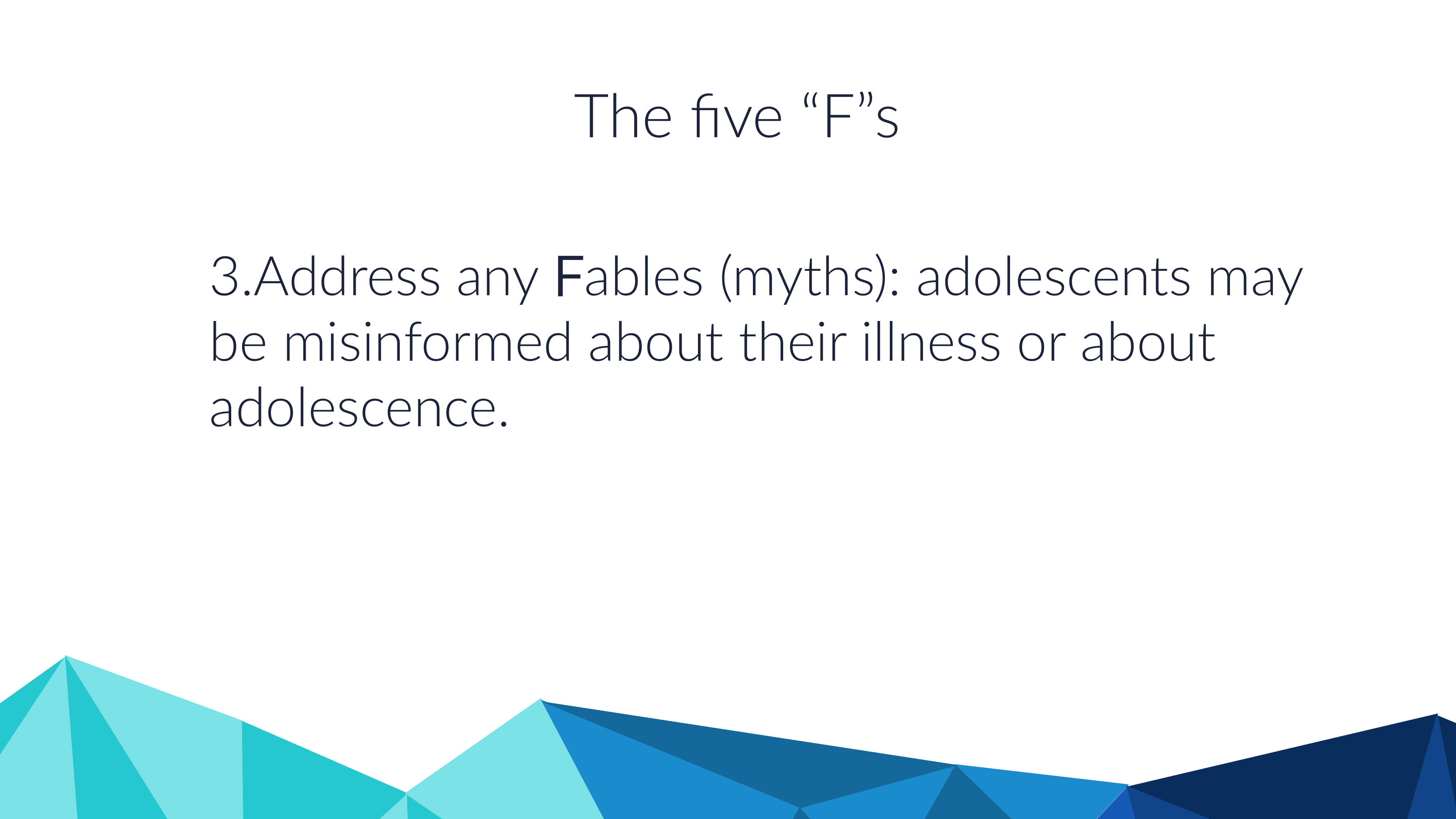

The five “F”s
3.Address any Fables (myths): adolescents may be misinformed about their illness or about adolescence.